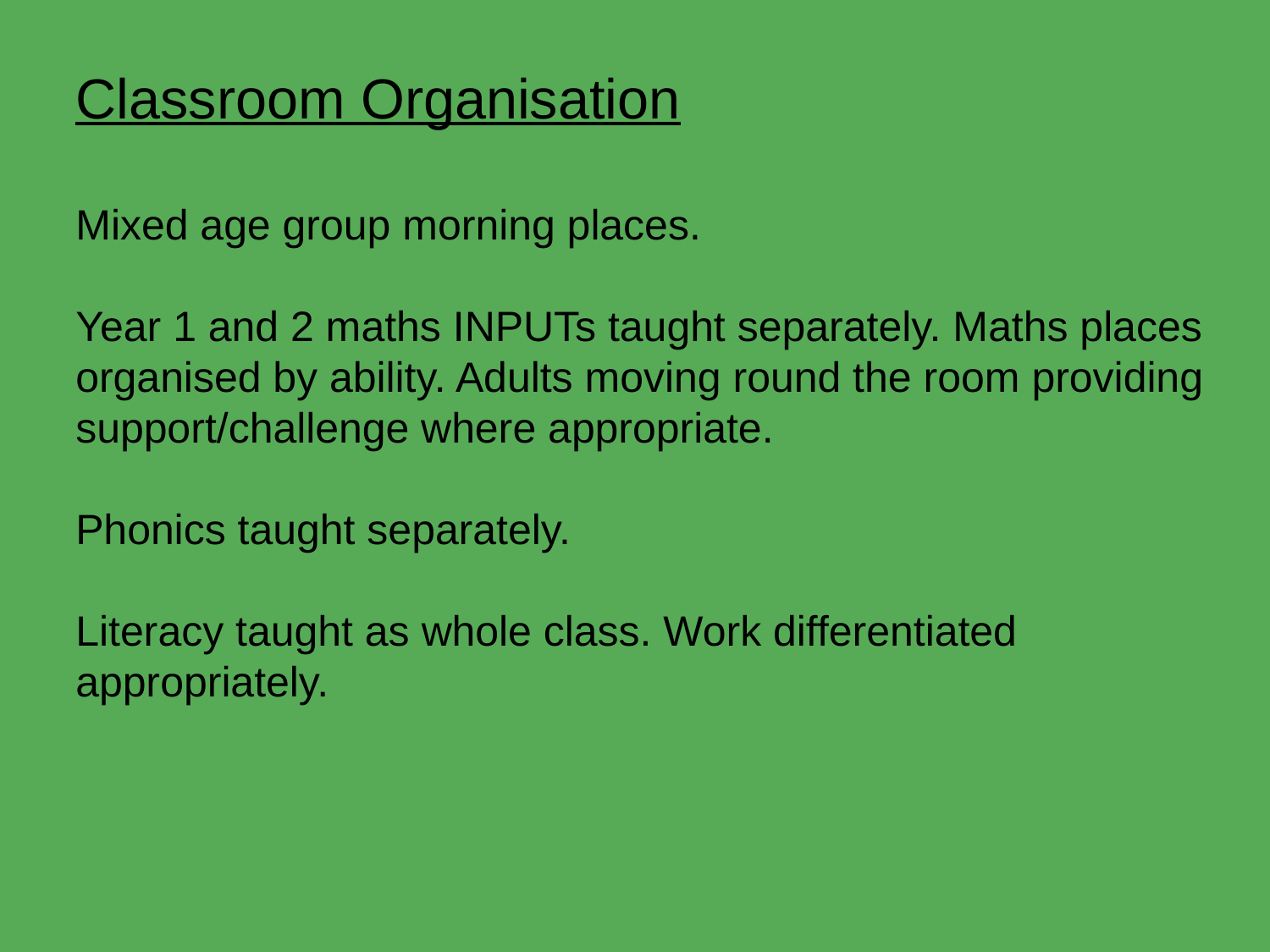

Classroom Organisation

Mixed age group morning places.

Year 1 and 2 maths INPUTs taught separately. Maths places organised by ability. Adults moving round the room providing support/challenge where appropriate.

Phonics taught separately.

Literacy taught as whole class. Work differentiated appropriately.